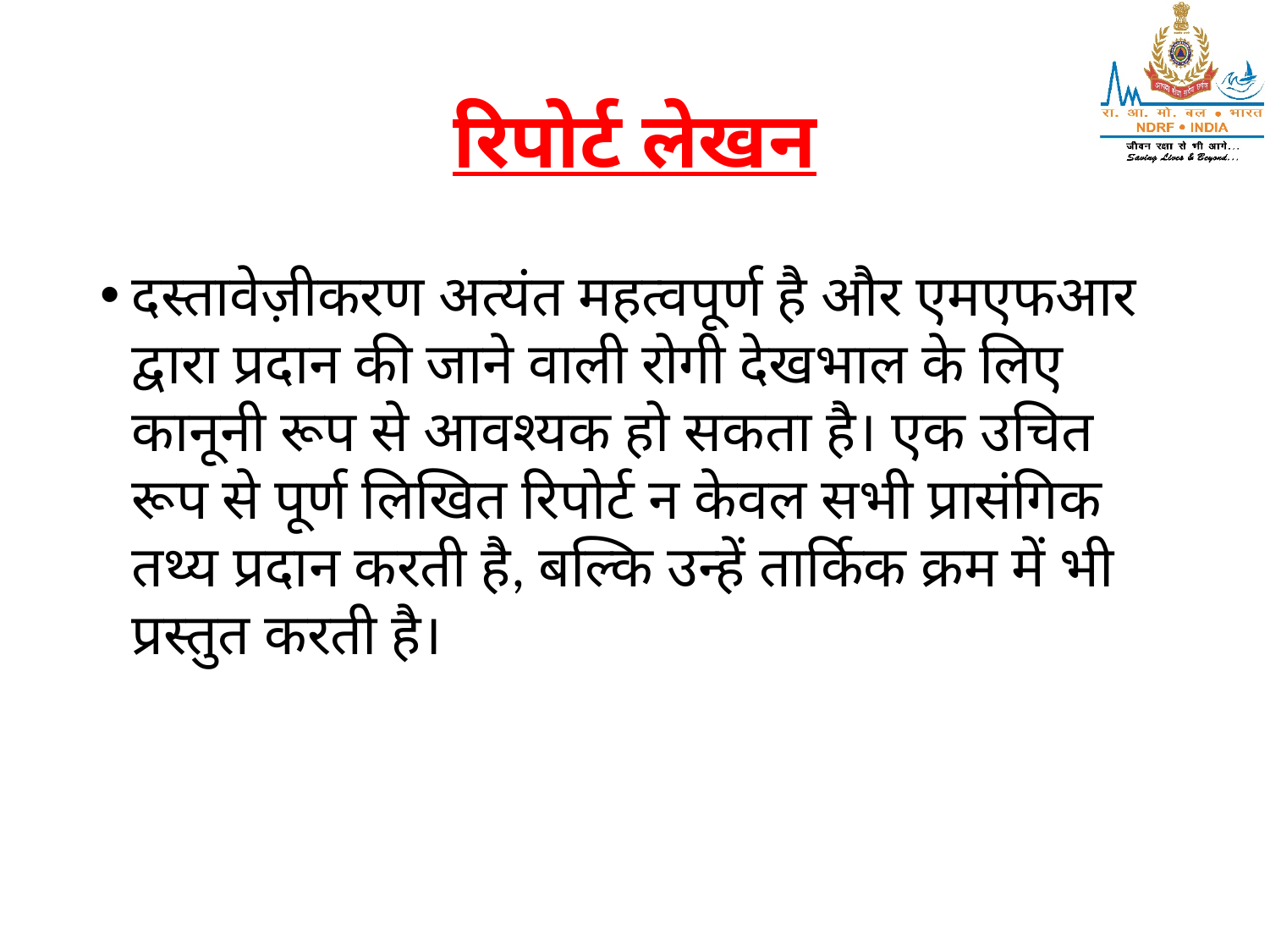

# रिपोर्ट लेखन
दस्तावेज़ीकरण अत्यंत महत्वपूर्ण है और एमएफआर द्वारा प्रदान की जाने वाली रोगी देखभाल के लिए कानूनी रूप से आवश्यक हो सकता है। एक उचित रूप से पूर्ण लिखित रिपोर्ट न केवल सभी प्रासंगिक तथ्य प्रदान करती है, बल्कि उन्हें तार्किक क्रम में भी प्रस्तुत करती है।